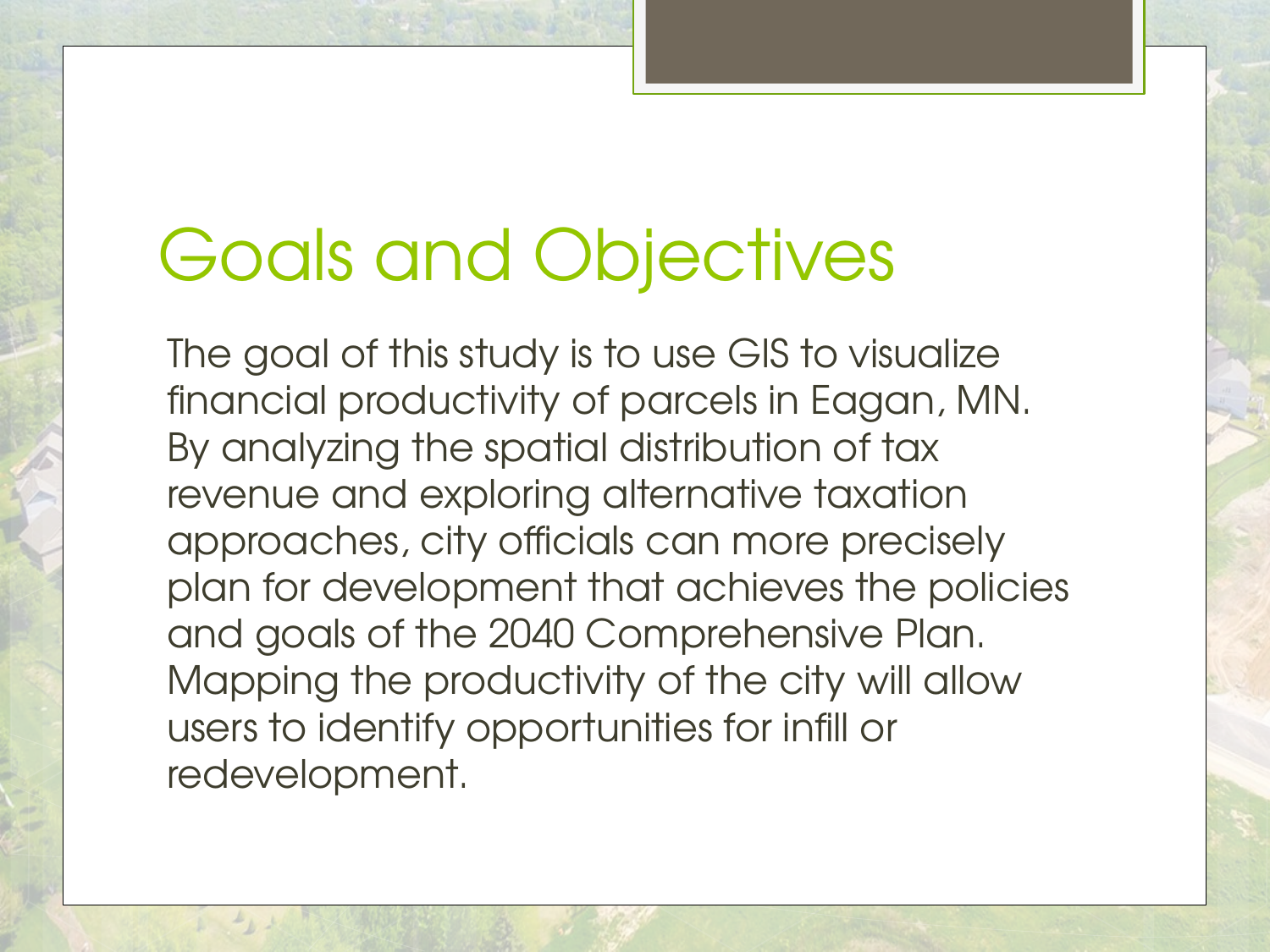

# Goals and Objectives
The goal of this study is to use GIS to visualize financial productivity of parcels in Eagan, MN. By analyzing the spatial distribution of tax revenue and exploring alternative taxation approaches, city officials can more precisely plan for development that achieves the policies and goals of the 2040 Comprehensive Plan. Mapping the productivity of the city will allow users to identify opportunities for infill or redevelopment.